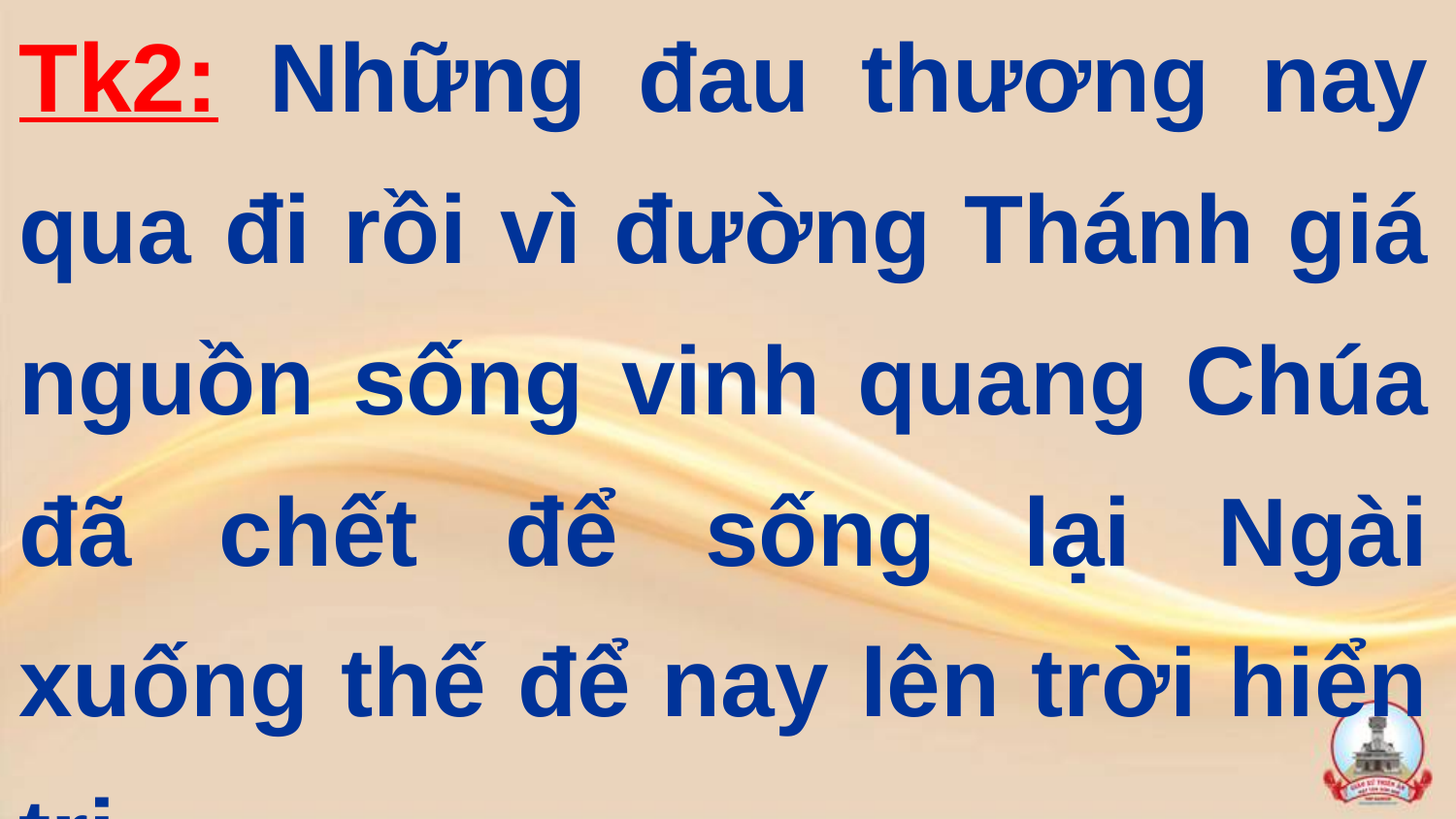

Tk2: Những đau thương nay qua đi rồi vì đường Thánh giá nguồn sống vinh quang Chúa đã chết để sống lại Ngài xuống thế để nay lên trời hiển trị.